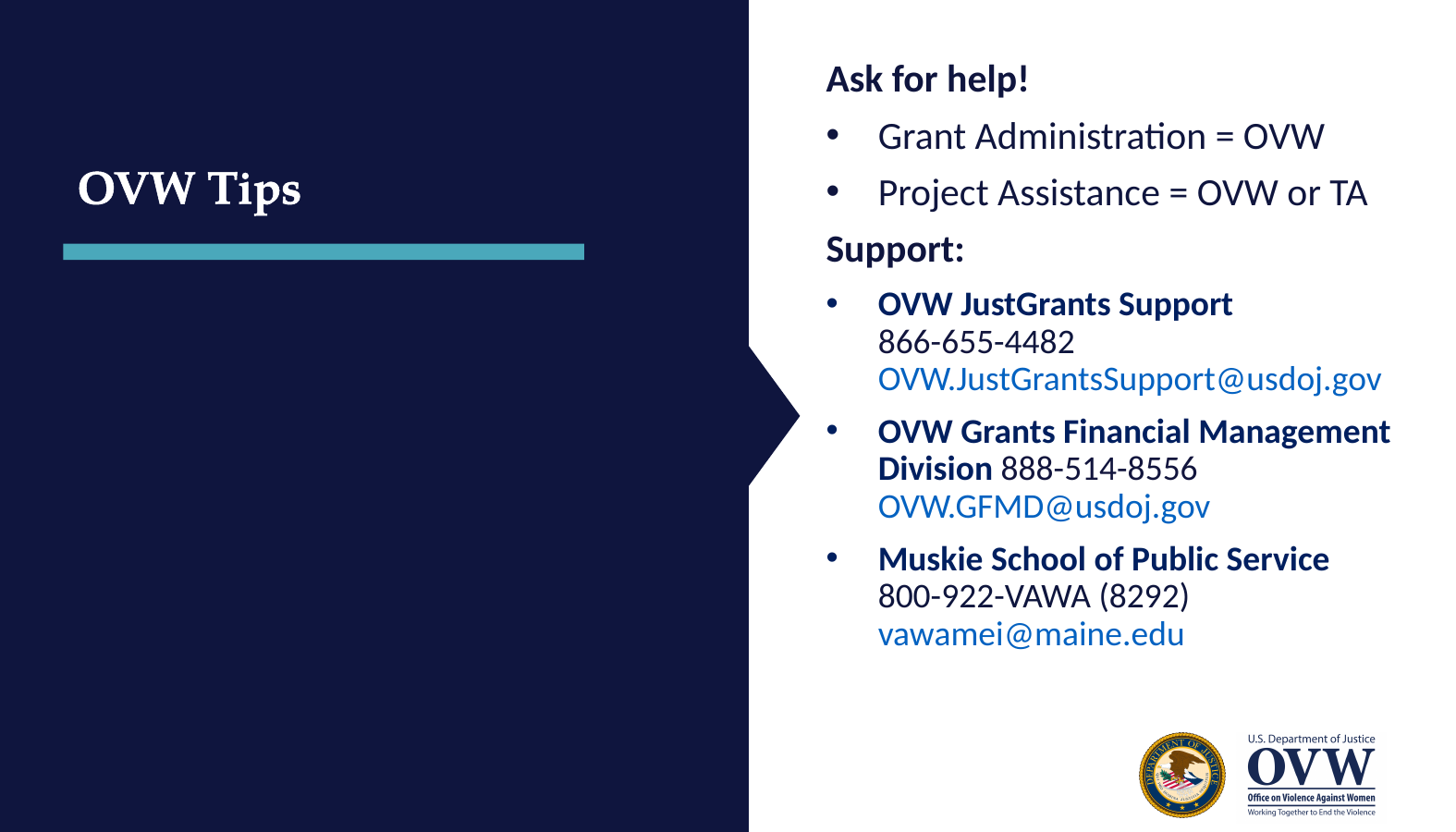

# OVW Tips
Ask for help!
Grant Administration = OVW
Project Assistance = OVW or TA
Support:
OVW JustGrants Support
866-655-4482 OVW.JustGrantsSupport@usdoj.gov
OVW Grants Financial Management Division 888-514-8556 OVW.GFMD@usdoj.gov
Muskie School of Public Service
800-922-VAWA (8292) vawamei@maine.edu